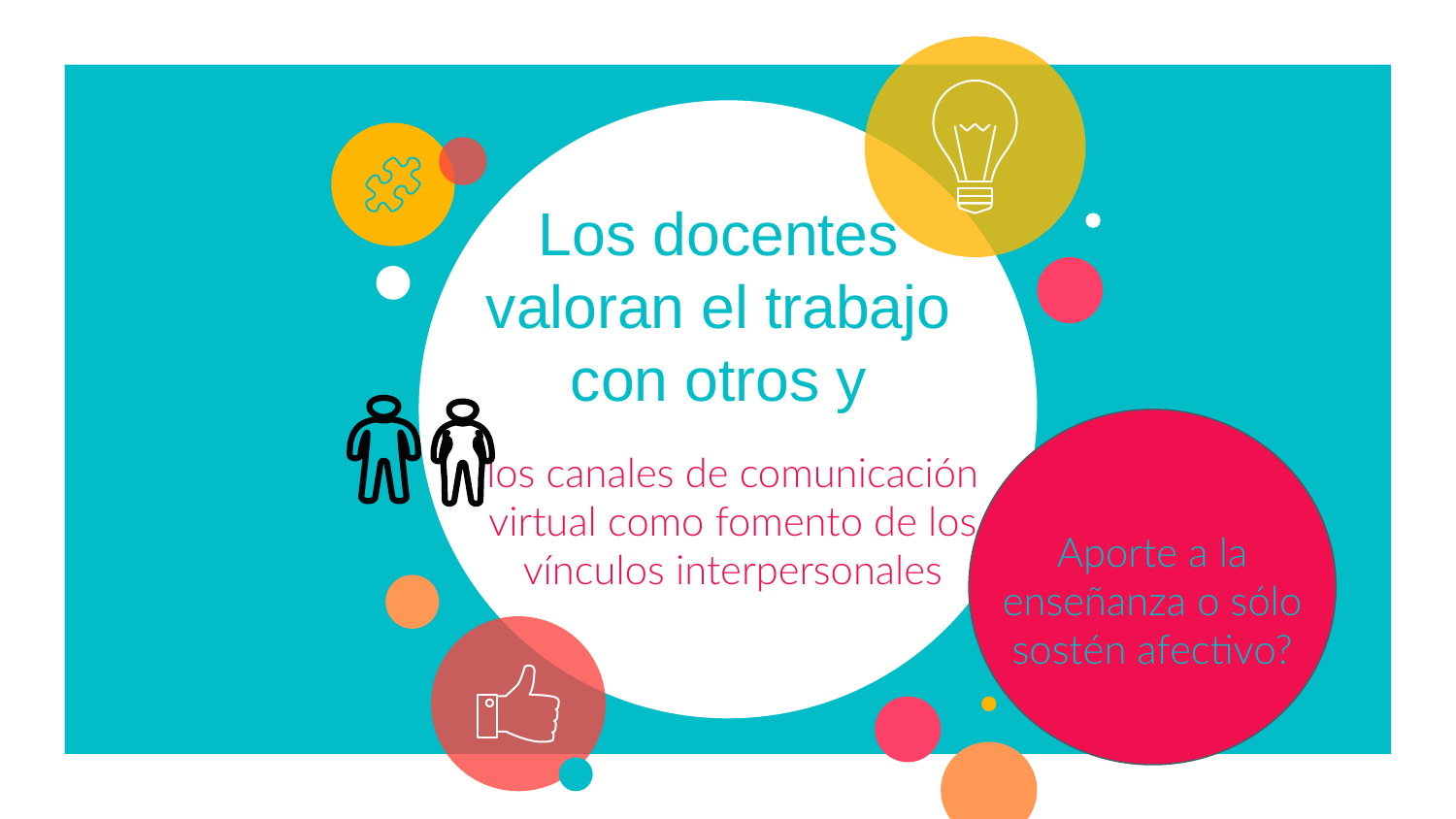

# Los docentes valoran el trabajo con otros y

los canales de comunicación virtual como fomento de los vínculos interpersonales
Aporte a la enseñanza o sólo sostén afectivo?